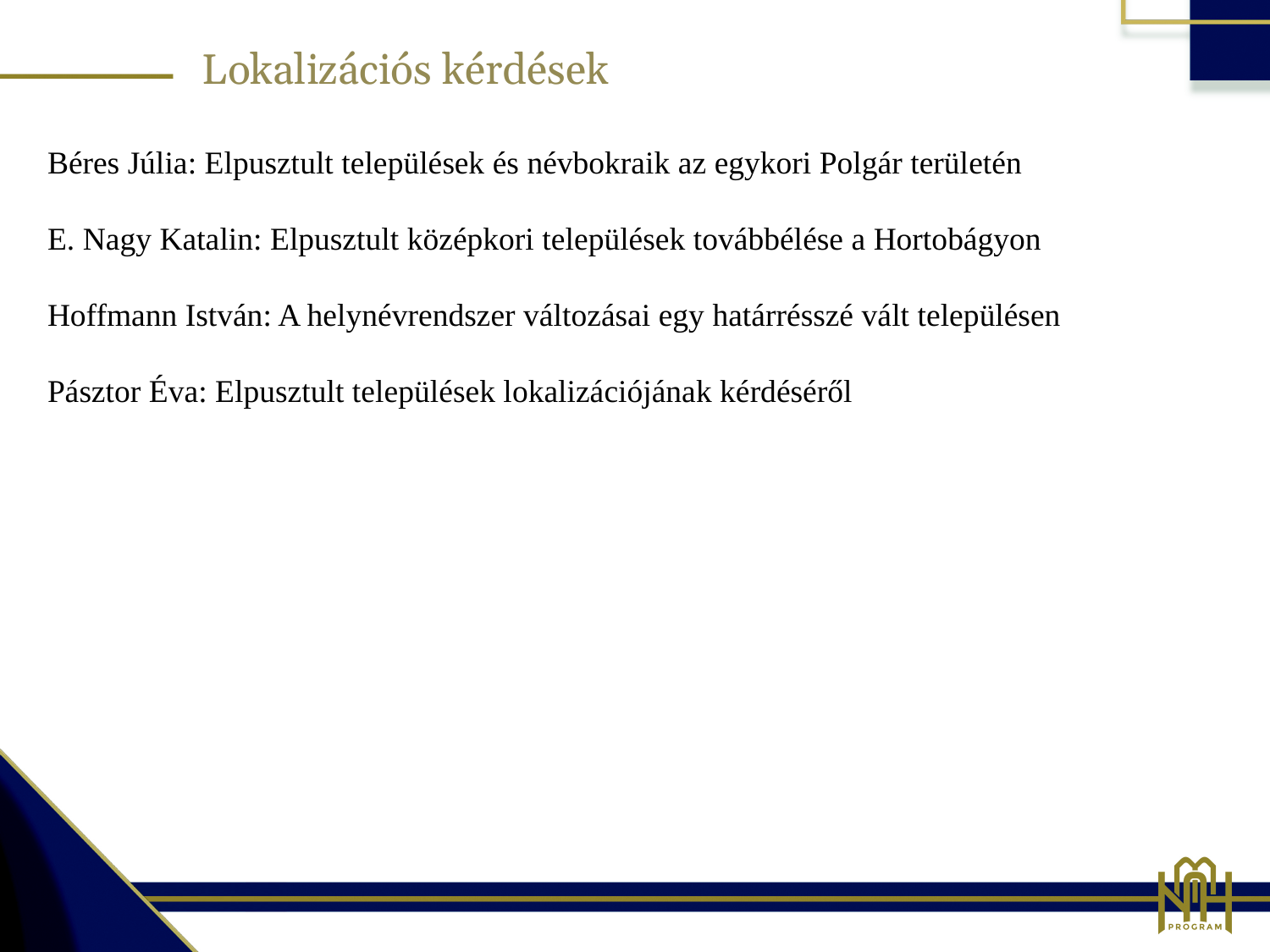

Lokalizációs kérdések
Béres Júlia: Elpusztult települések és névbokraik az egykori Polgár területén

E. Nagy Katalin: Elpusztult középkori települések továbbélése a Hortobágyon

Hoffmann István: A helynévrendszer változásai egy határrésszé vált településen

Pásztor Éva: Elpusztult települések lokalizációjának kérdéséről